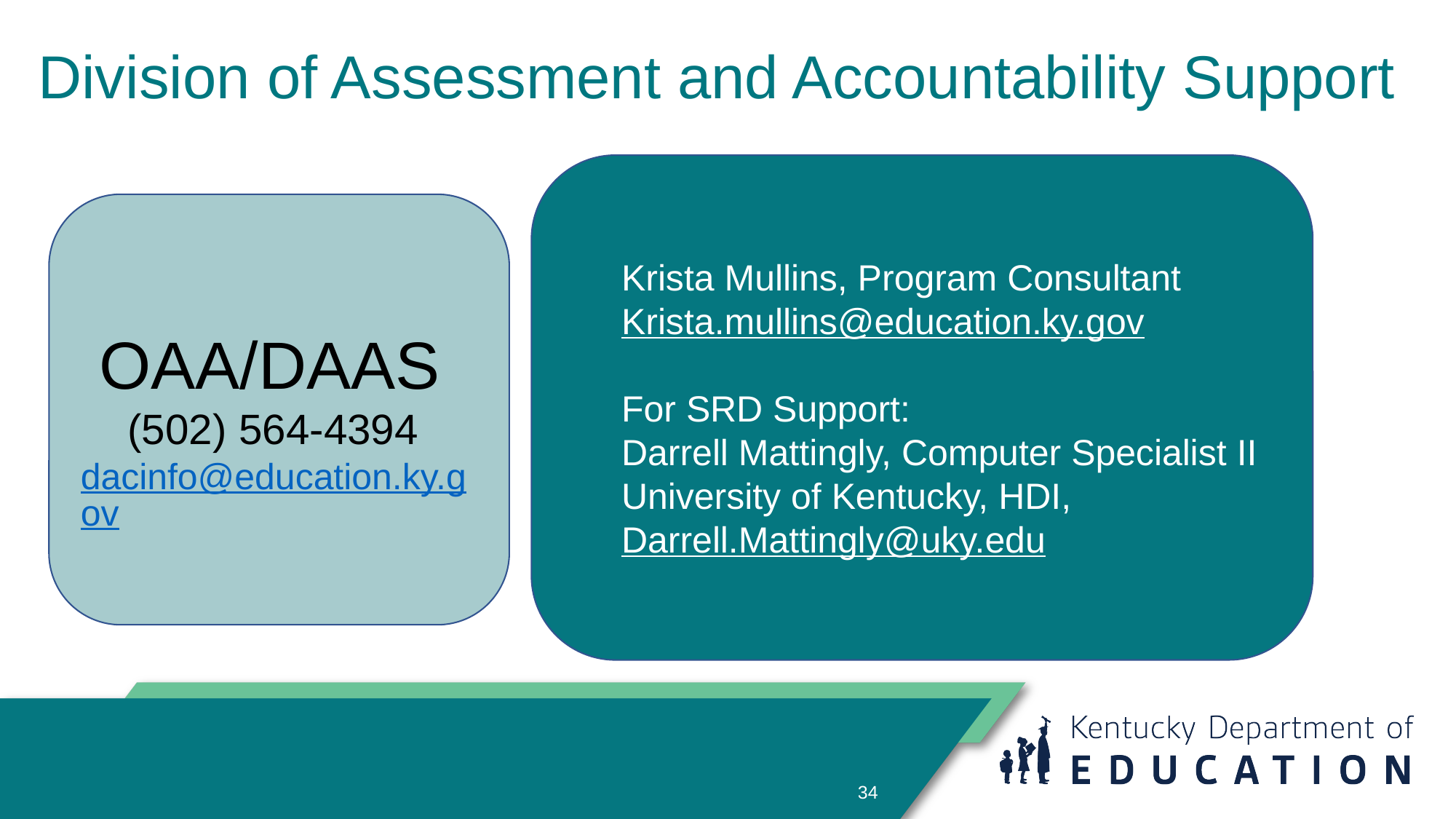

# Division of Assessment and Accountability Support
Krista Mullins, Program Consultant
Krista.mullins@education.ky.gov

For SRD Support:
Darrell Mattingly, Computer Specialist II
University of Kentucky, HDI, Darrell.Mattingly@uky.edu
OAA/DAAS
(502) 564-4394
dacinfo@education.ky.gov